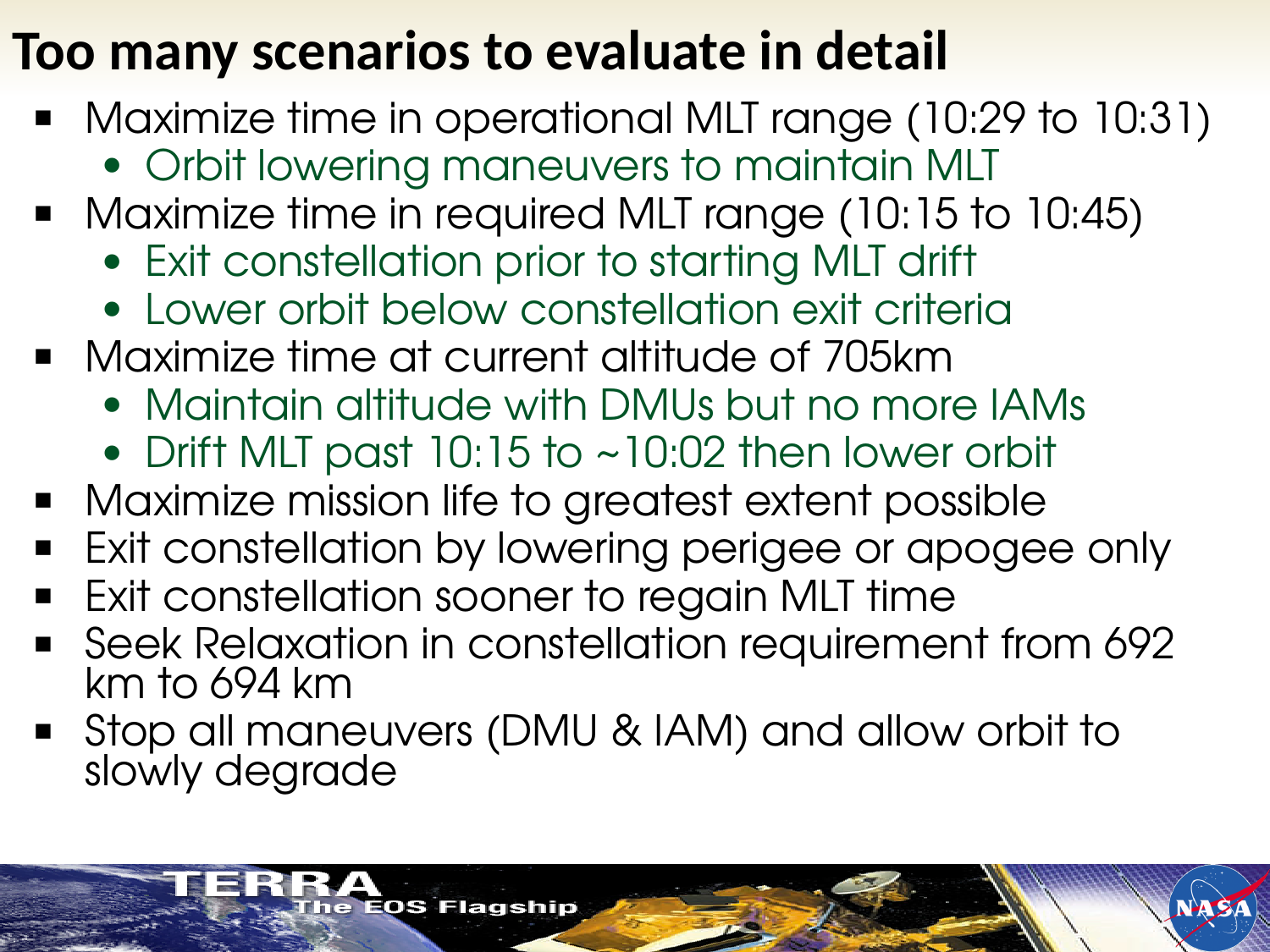

# Too many scenarios to evaluate in detail
Maximize time in operational MLT range (10:29 to 10:31)
Orbit lowering maneuvers to maintain MLT
Maximize time in required MLT range (10:15 to 10:45)
Exit constellation prior to starting MLT drift
Lower orbit below constellation exit criteria
Maximize time at current altitude of 705km
Maintain altitude with DMUs but no more IAMs
Drift MLT past 10:15 to ~10:02 then lower orbit
Maximize mission life to greatest extent possible
Exit constellation by lowering perigee or apogee only
Exit constellation sooner to regain MLT time
Seek Relaxation in constellation requirement from 692 km to 694 km
Stop all maneuvers (DMU & IAM) and allow orbit to slowly degrade